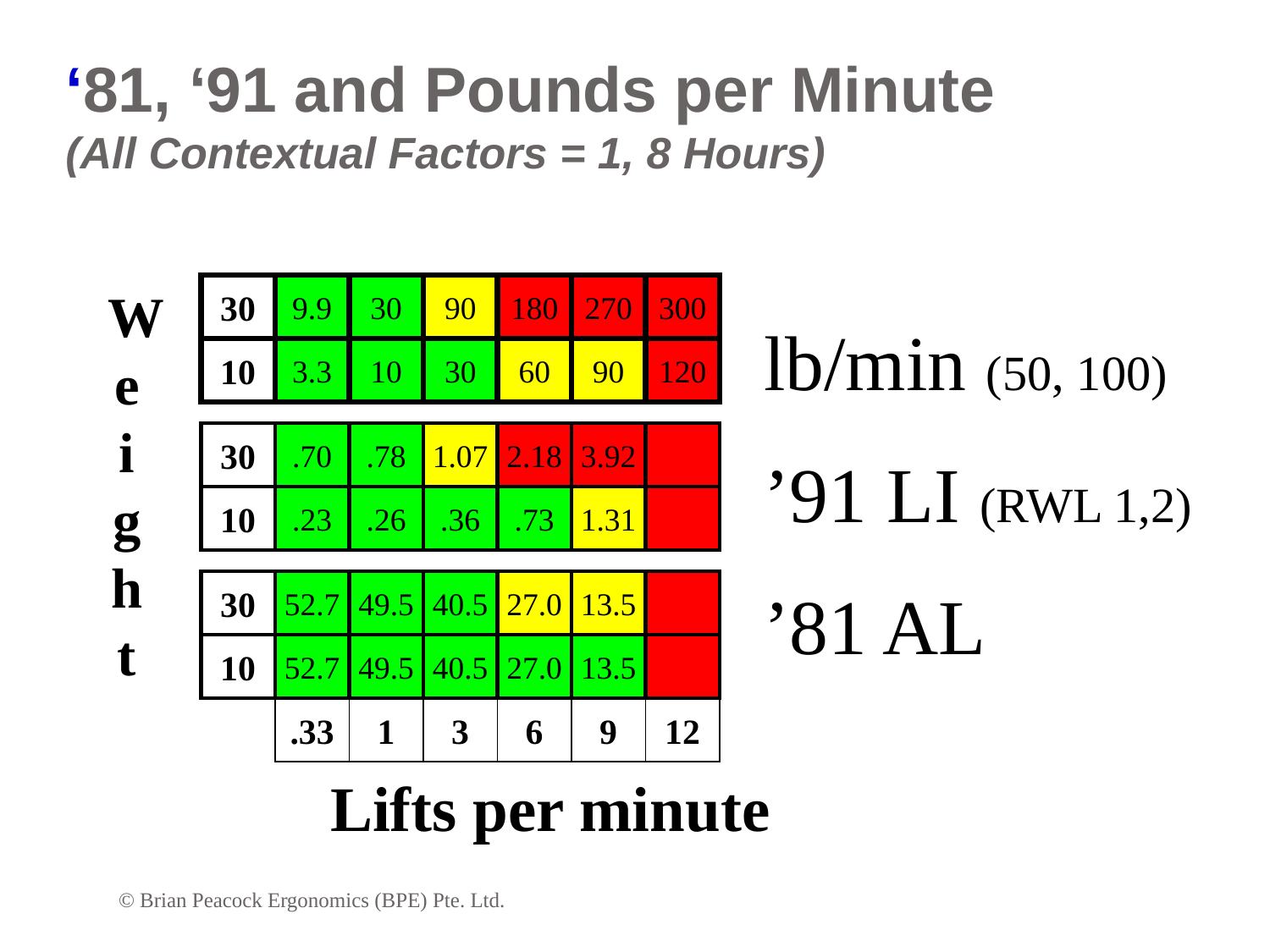

# ‘81, ‘91 and Pounds per Minute (All Contextual Factors = 1, 8 Hours)
Weight
30
9.9
30
90
180
270
300
lb/min (50, 100)
’91 LI (RWL 1,2)
’81 AL
10
3.3
10
30
60
90
120
30
.70
.78
1.07
2.18
3.92

10
.23
.26
.36
.73
1.31

30
52.7
49.5
40.5
27.0
13.5

10
52.7
49.5
40.5
27.0
13.5

.33
1
3
6
9
12
Lifts per minute
© Brian Peacock Ergonomics (BPE) Pte. Ltd.